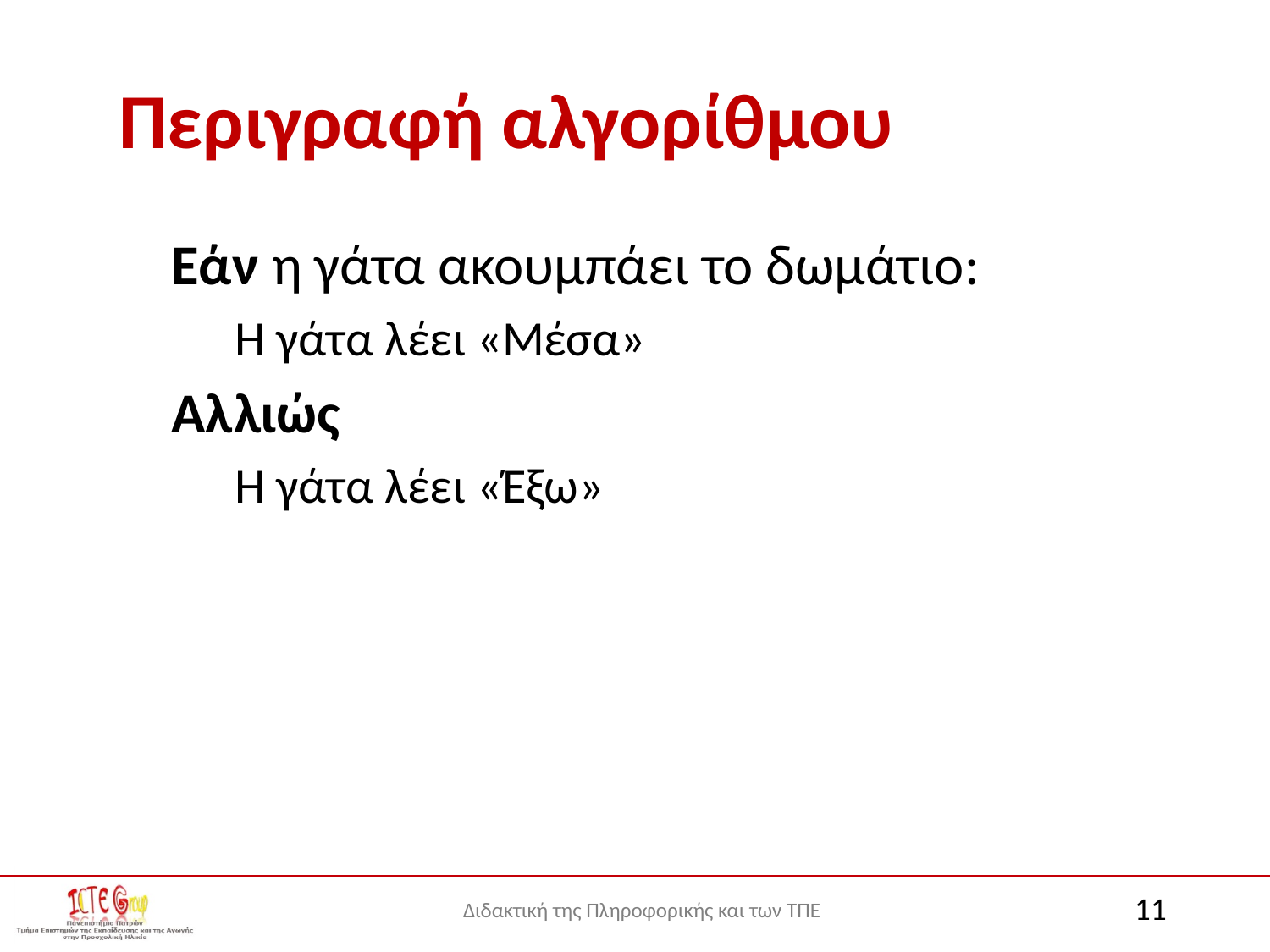

# Περιγραφή αλγορίθμου
Εάν η γάτα ακουμπάει το δωμάτιο:
Η γάτα λέει «Μέσα»
Αλλιώς
Η γάτα λέει «Έξω»
11